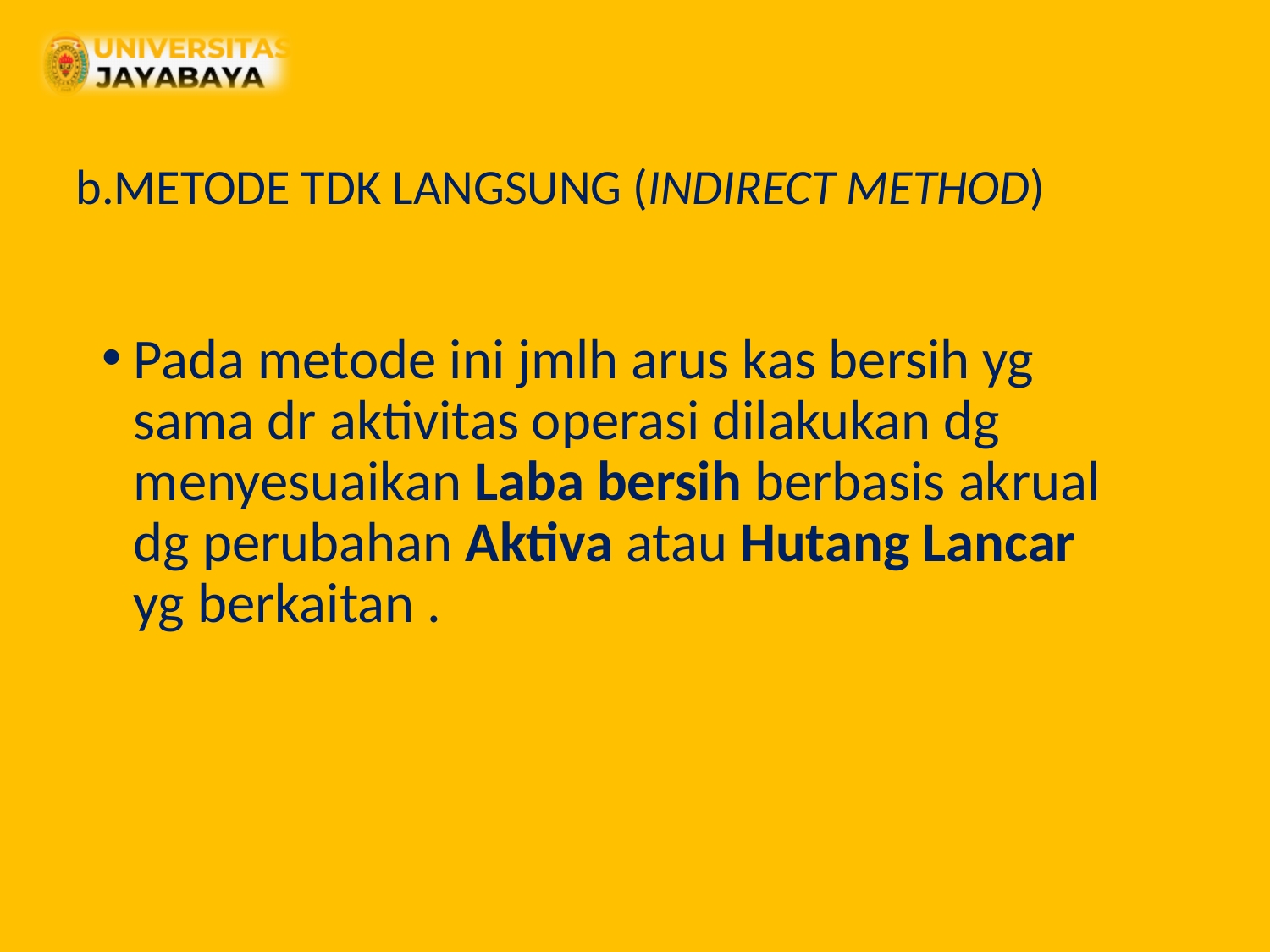

# b.METODE TDK LANGSUNG (INDIRECT METHOD)

Pada metode ini jmlh arus kas bersih yg sama dr aktivitas operasi dilakukan dg menyesuaikan Laba bersih berbasis akrual dg perubahan Aktiva atau Hutang Lancar yg berkaitan .